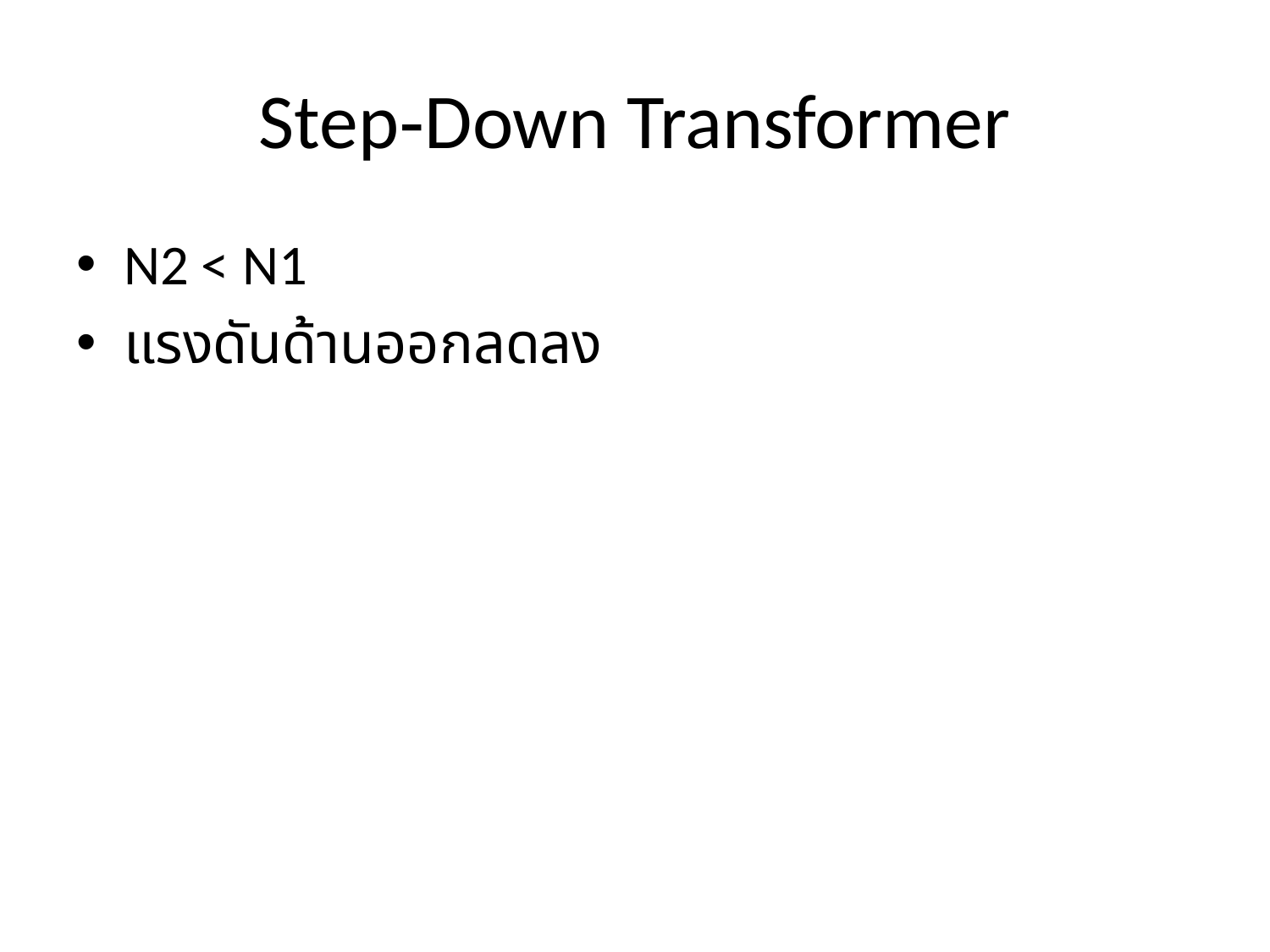

# Step‑Down Transformer
N2 < N1
แรงดันด้านออกลดลง